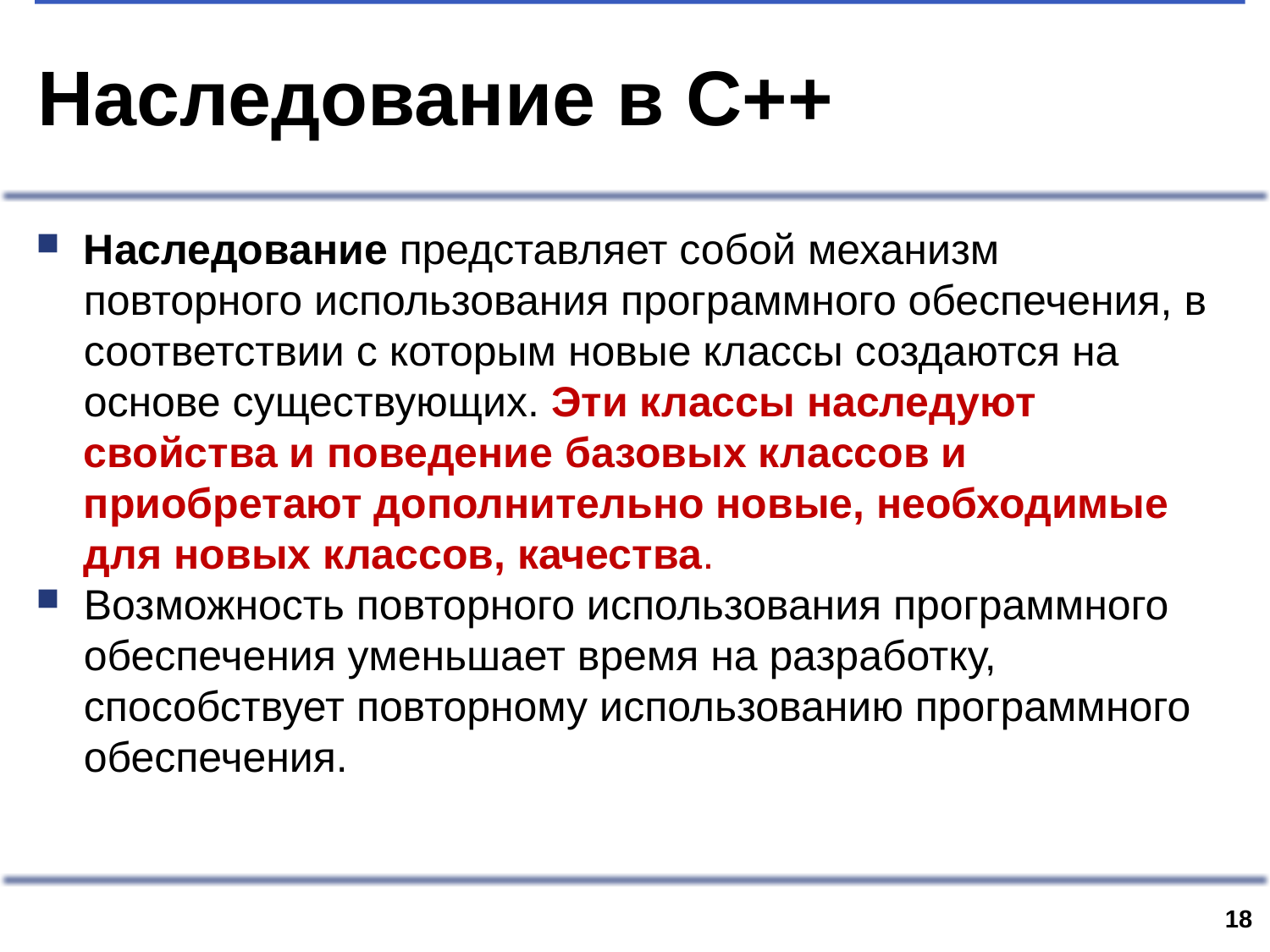

# Наследование в С++

Наследование представляет собой механизм повторного использования программного обеспечения, в соответствии с которым новые классы создаются на основе существующих. Эти классы наследуют свойства и поведение базовых классов и приобретают дополнительно новые, необходимые для новых классов, качества.
Возможность повторного использования программного обеспечения уменьшает время на разработку, способствует повторному использованию программного обеспечения.
18